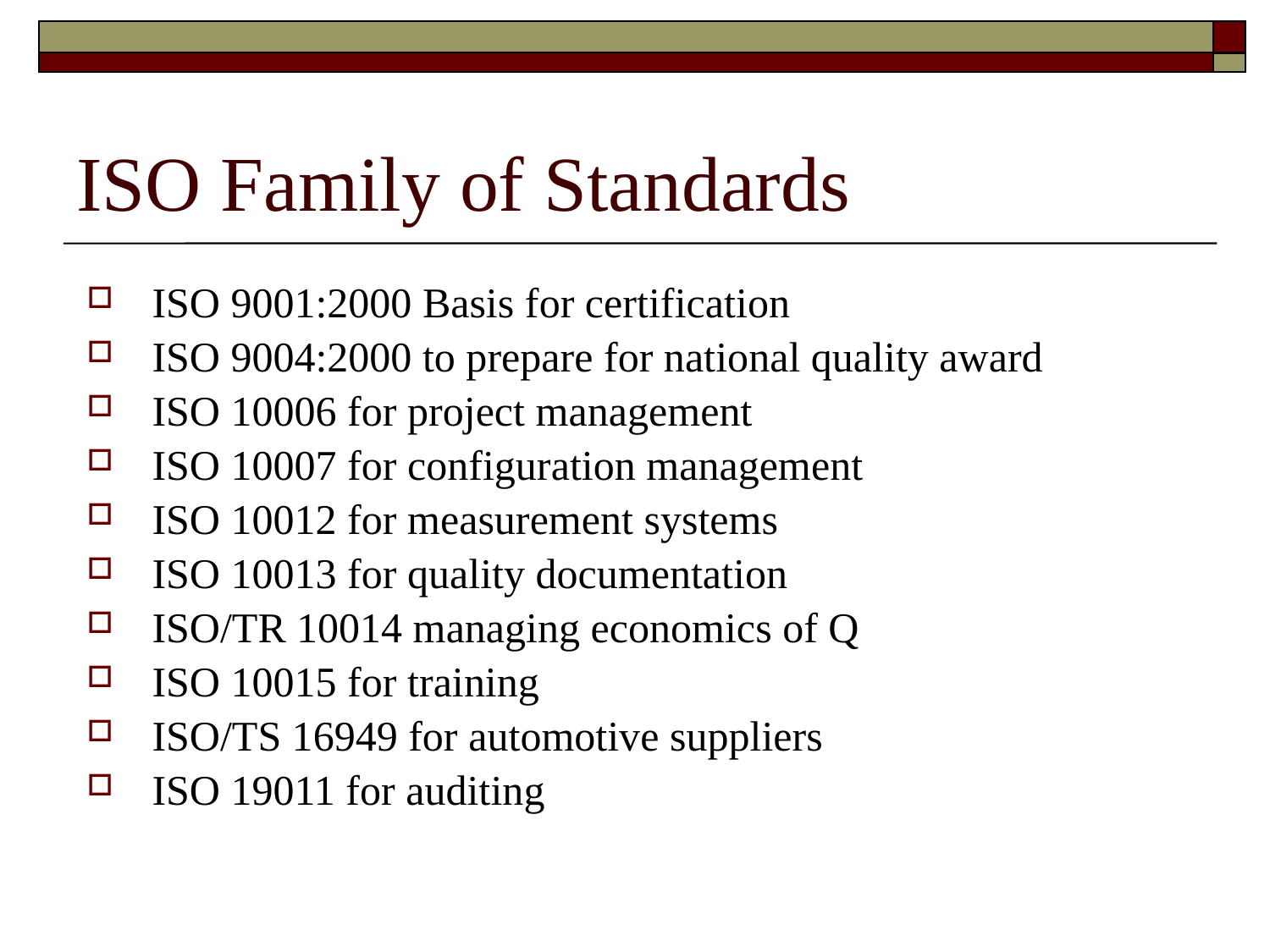

# ISO Family of Standards
ISO 9001:2000 Basis for certification
ISO 9004:2000 to prepare for national quality award
ISO 10006 for project management
ISO 10007 for configuration management
ISO 10012 for measurement systems
ISO 10013 for quality documentation
ISO/TR 10014 managing economics of Q
ISO 10015 for training
ISO/TS 16949 for automotive suppliers
ISO 19011 for auditing